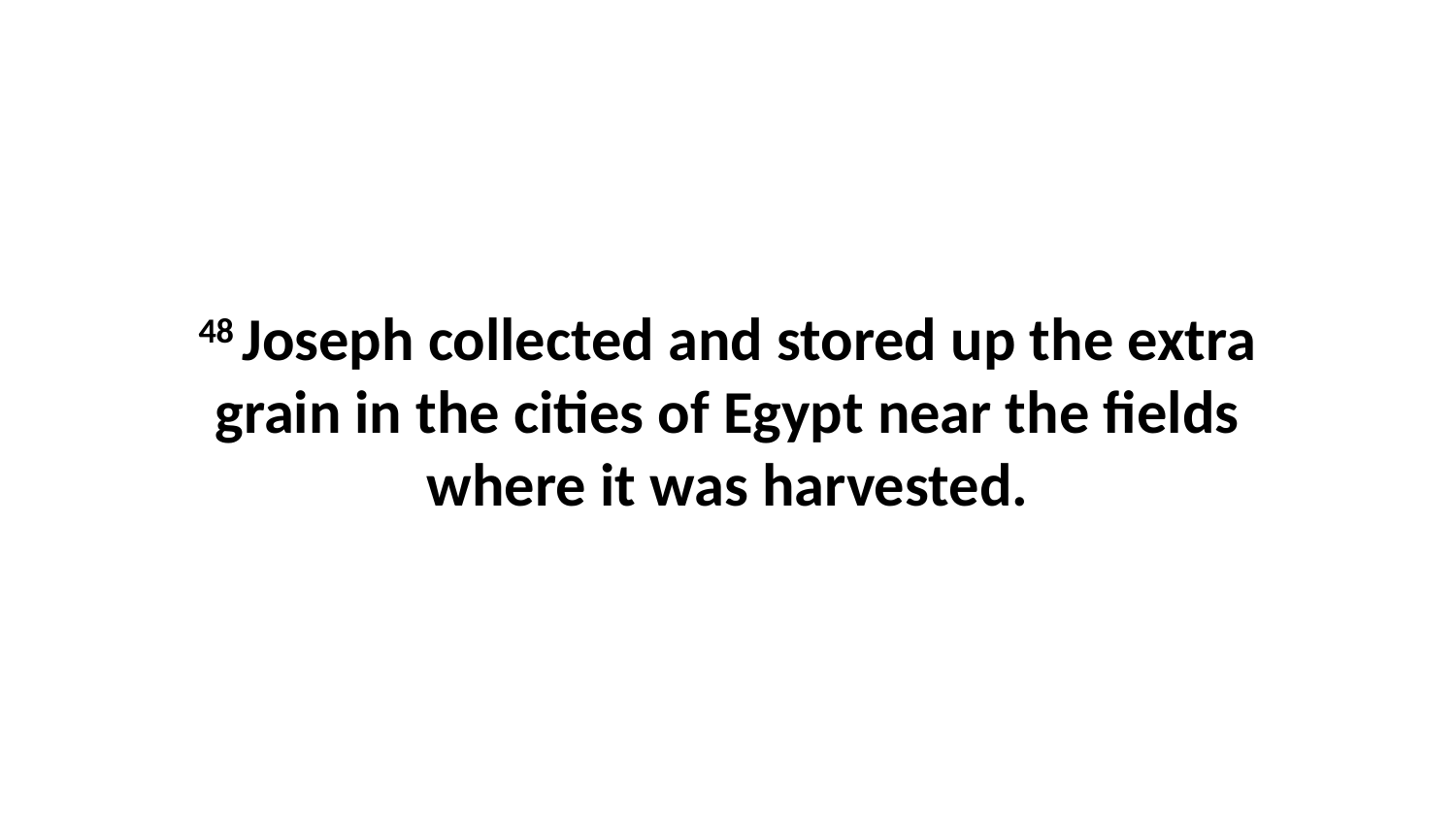

48 Joseph collected and stored up the extra grain in the cities of Egypt near the fields where it was harvested.